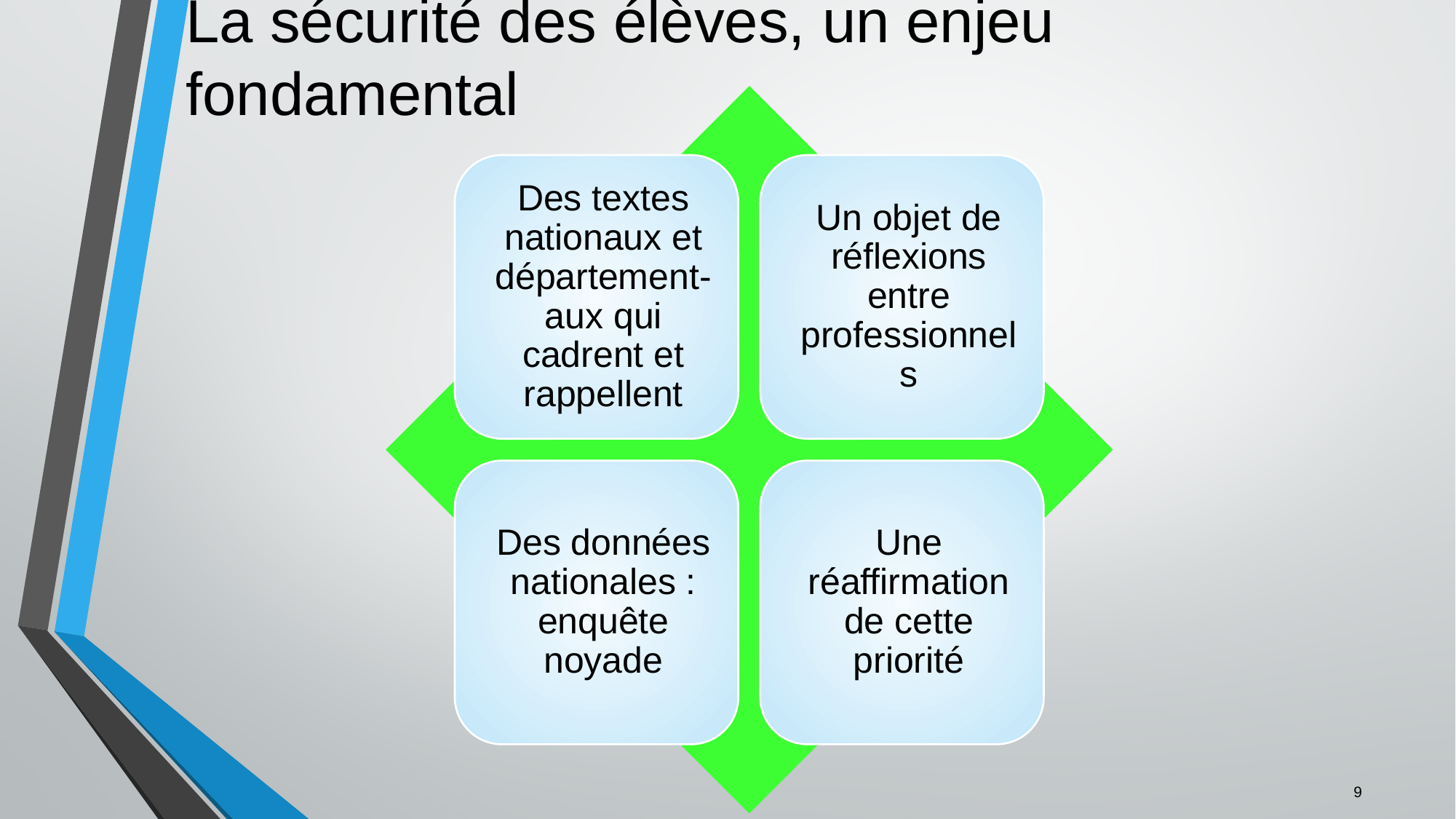

# La sécurité des élèves, un enjeu fondamental
Des textes nationaux et département-aux qui cadrent et rappellent
Un objet de réflexions entre professionnels
Des données nationales : enquête noyade
Une réaffirmation de cette priorité
9